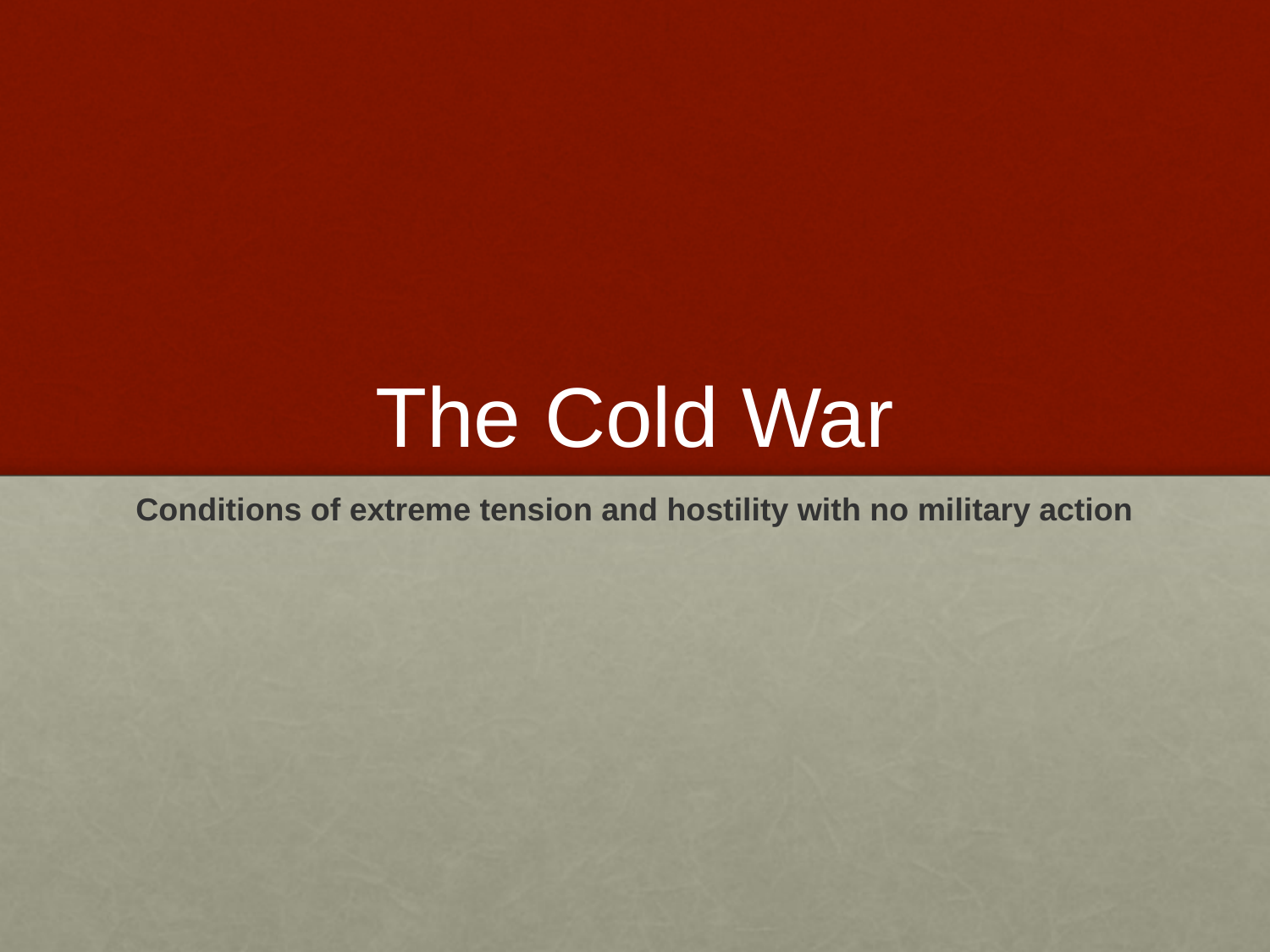

# The Cold War
Conditions of extreme tension and hostility with no military action